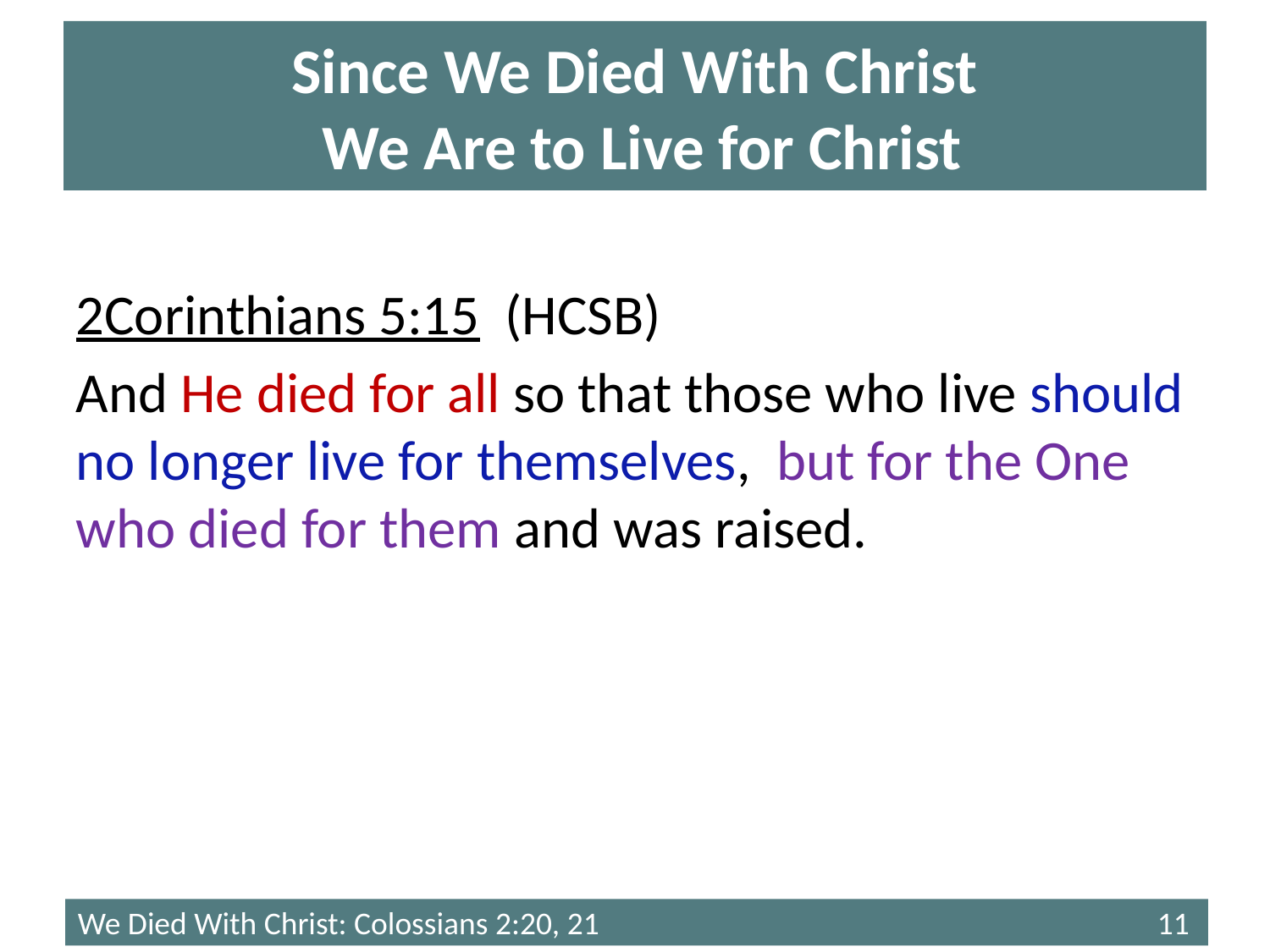

# Since We Died With Christ We Are to Live for Christ
2Corinthians 5:15  (HCSB)
And He died for all so that those who live should no longer live for themselves,  but for the One who died for them and was raised.